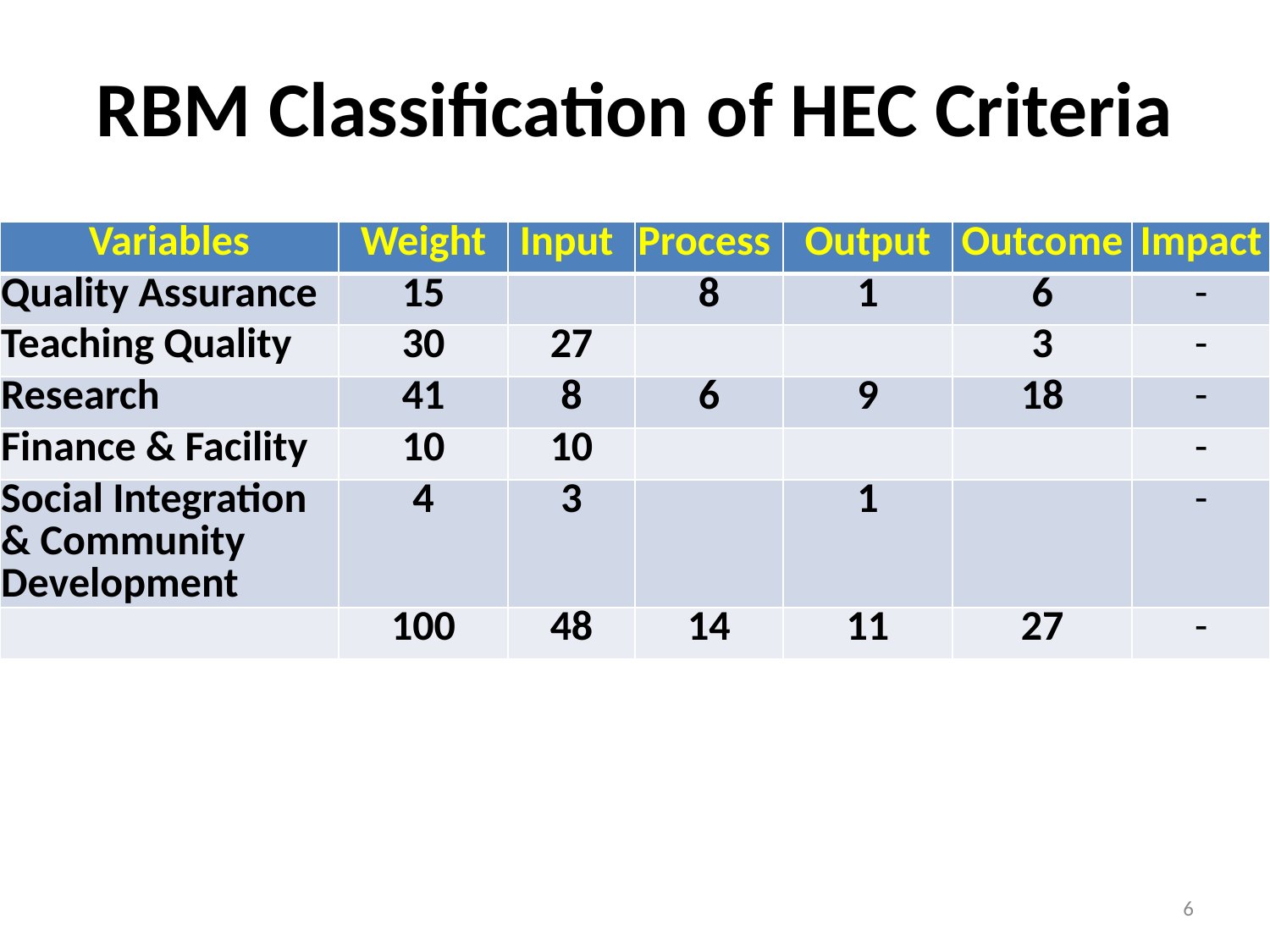

# RBM Classification of HEC Criteria
| Variables | Weight | Input | Process | Output | Outcome | Impact |
| --- | --- | --- | --- | --- | --- | --- |
| Quality Assurance | 15 |  | 8 | 1 | 6 | - |
| Teaching Quality | 30 | 27 |  |  | 3 | - |
| Research | 41 | 8 | 6 | 9 | 18 | - |
| Finance & Facility | 10 | 10 |  |  |  | - |
| Social Integration & Community Development | 4 | 3 |  | 1 |  | - |
|  | 100 | 48 | 14 | 11 | 27 | - |
6